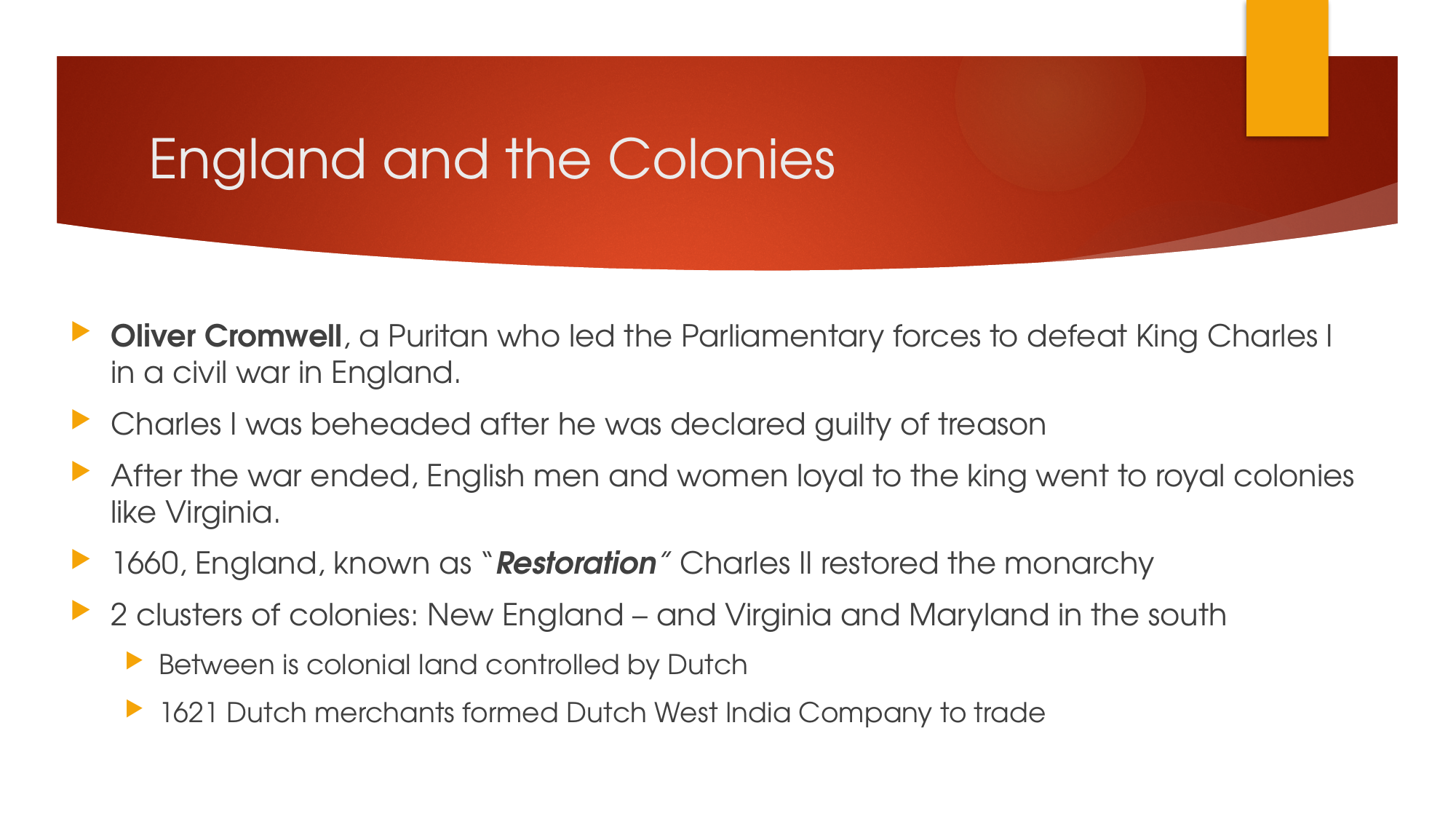

# England and the Colonies
Oliver Cromwell, a Puritan who led the Parliamentary forces to defeat King Charles I in a civil war in England.
Charles I was beheaded after he was declared guilty of treason
After the war ended, English men and women loyal to the king went to royal colonies like Virginia.
1660, England, known as “Restoration” Charles II restored the monarchy
2 clusters of colonies: New England – and Virginia and Maryland in the south
Between is colonial land controlled by Dutch
1621 Dutch merchants formed Dutch West India Company to trade